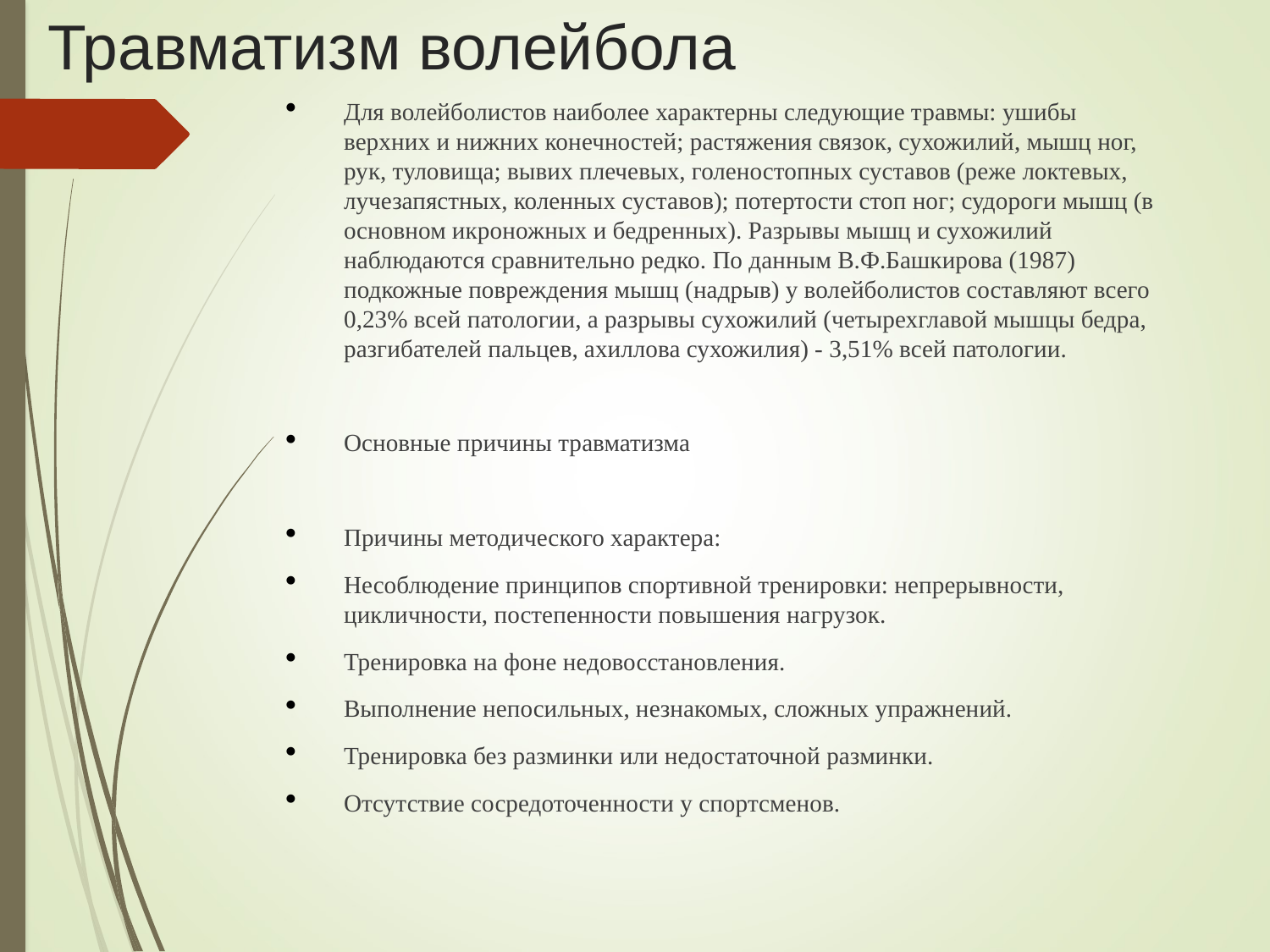

# Травматизм волейбола
Для волейболистов наиболее характерны следующие травмы: ушибы верхних и нижних конечностей; растяжения связок, сухожилий, мышц ног, рук, туловища; вывих плечевых, голеностопных суставов (реже локтевых, лучезапястных, коленных суставов); потертости стоп ног; судороги мышц (в основном икроножных и бедренных). Разрывы мышц и сухожилий наблюдаются сравнительно редко. По данным В.Ф.Башкирова (1987) подкожные повреждения мышц (надрыв) у волейболистов составляют всего 0,23% всей патологии, а разрывы сухожилий (четырехглавой мышцы бедра, разгибателей пальцев, ахиллова сухожилия) - 3,51% всей патологии.

Основные причины травматизма

Причины методического характера:
Несоблюдение принципов спортивной тренировки: непрерывности, цикличности, постепенности повышения нагрузок.
Тренировка на фоне недовосстановления.
Выполнение непосильных, незнакомых, сложных упражнений.
Тренировка без разминки или недостаточной разминки.
Отсутствие сосредоточенности у спортсменов.